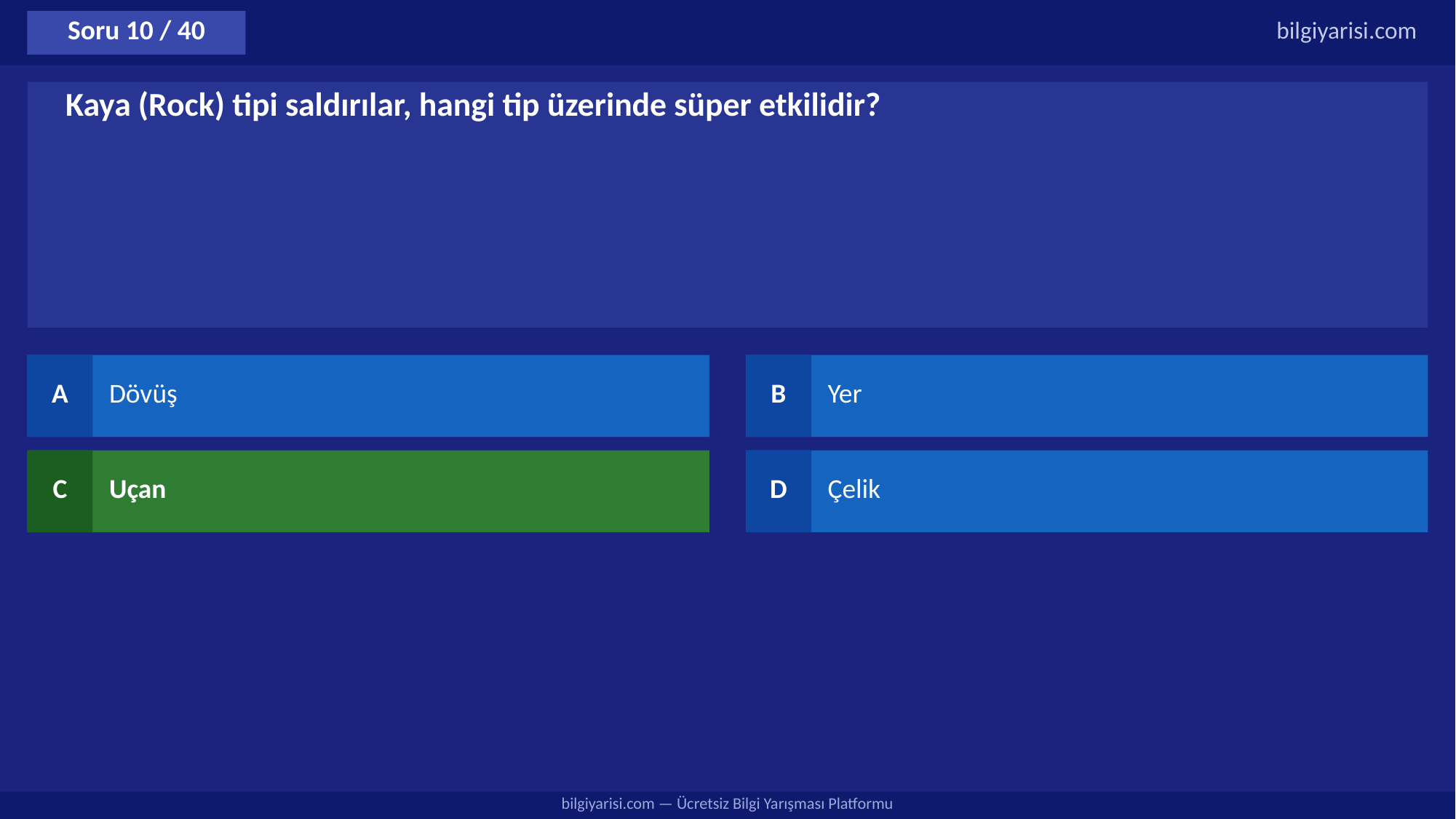

Soru 10 / 40
bilgiyarisi.com

Kaya (Rock) tipi saldırılar, hangi tip üzerinde süper etkilidir?

A
Dövüş

B
Yer

C
Uçan

D
Çelik
bilgiyarisi.com — Ücretsiz Bilgi Yarışması Platformu